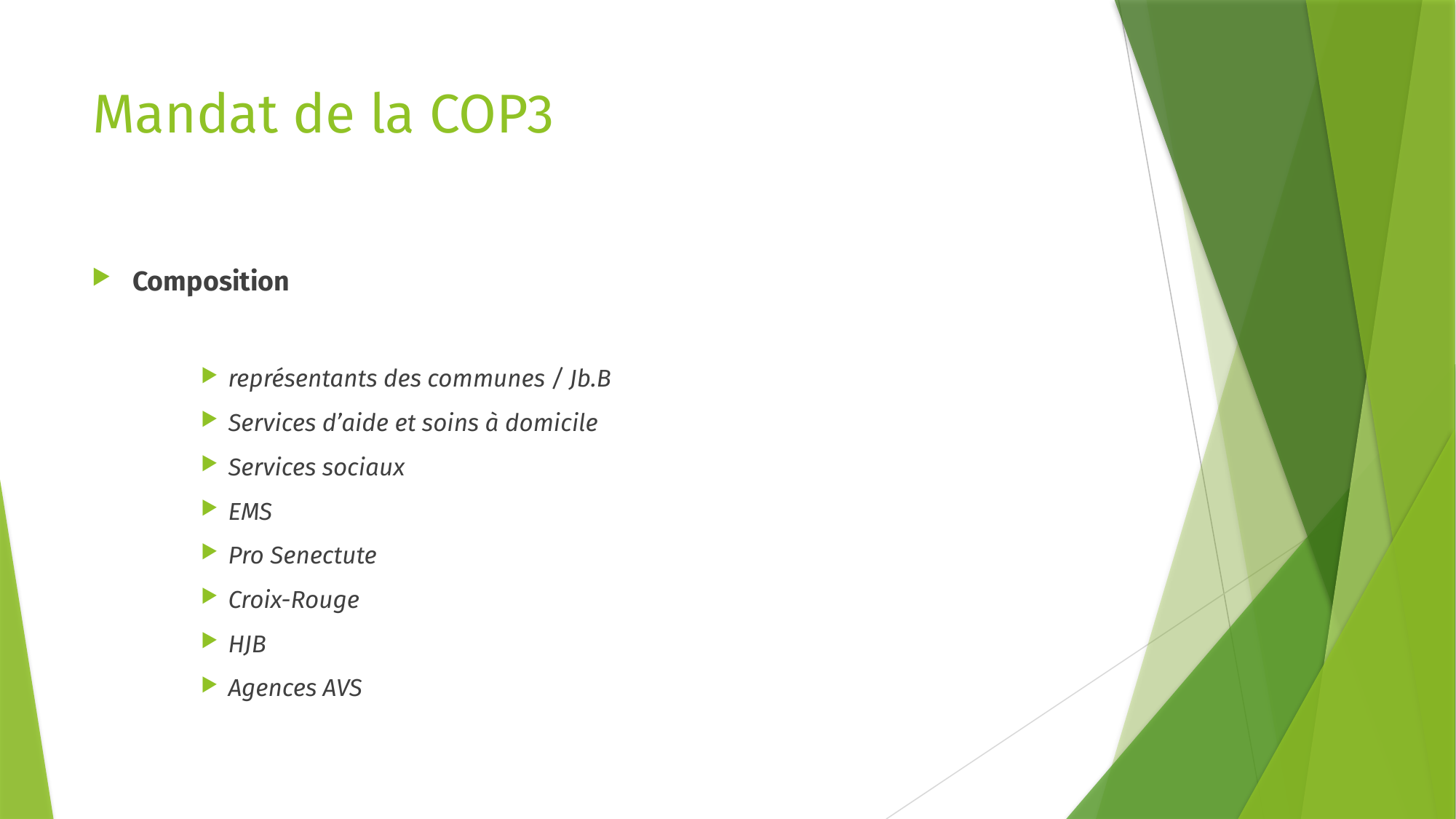

# Mandat de la COP3
Composition

représentants des communes / Jb.B
Services d’aide et soins à domicile
Services sociaux
EMS
Pro Senectute
Croix-Rouge
HJB
Agences AVS